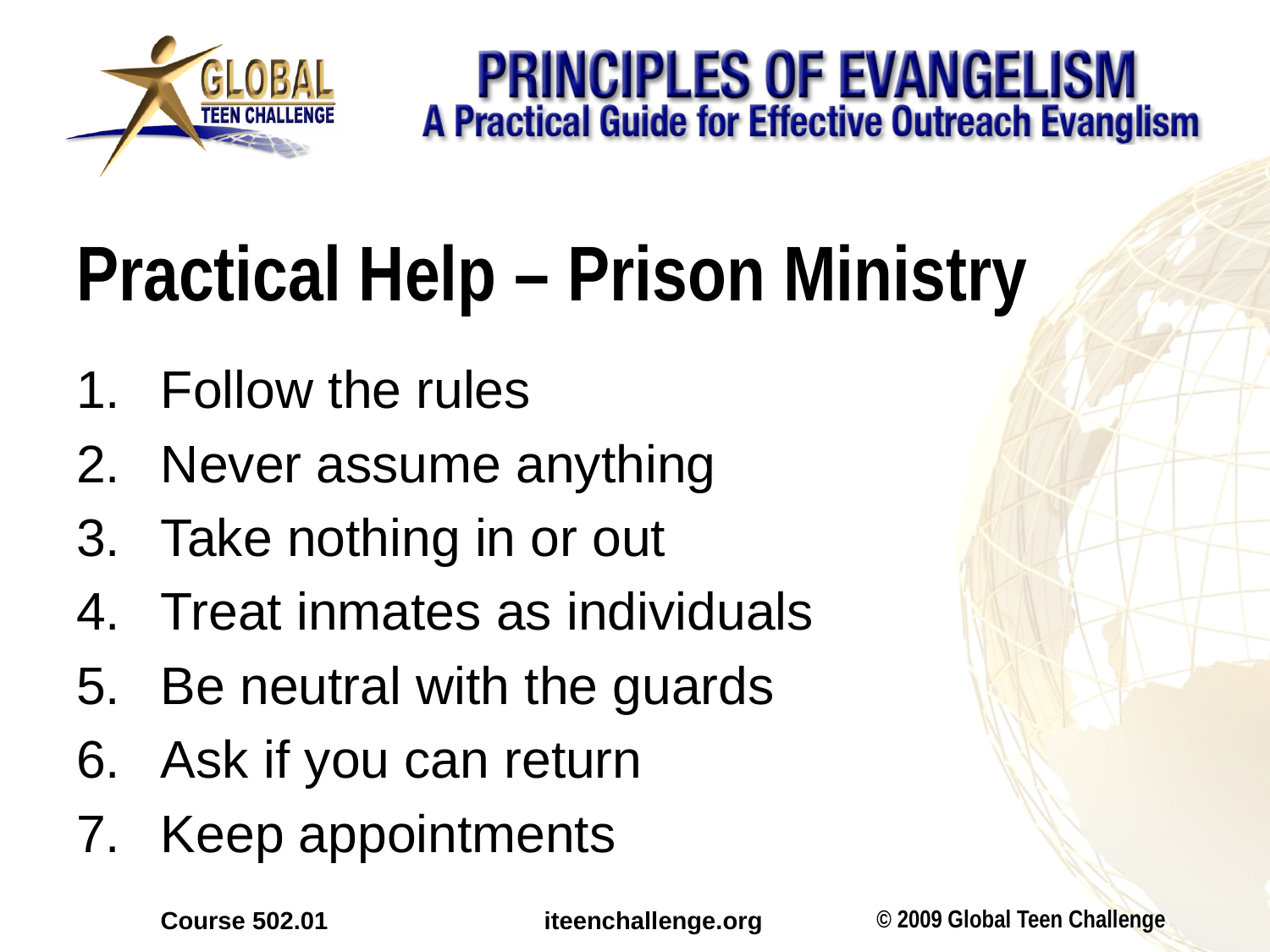

# Practical Help – Prison Ministry
Follow the rules
Never assume anything
Take nothing in or out
Treat inmates as individuals
Be neutral with the guards
Ask if you can return
Keep appointments